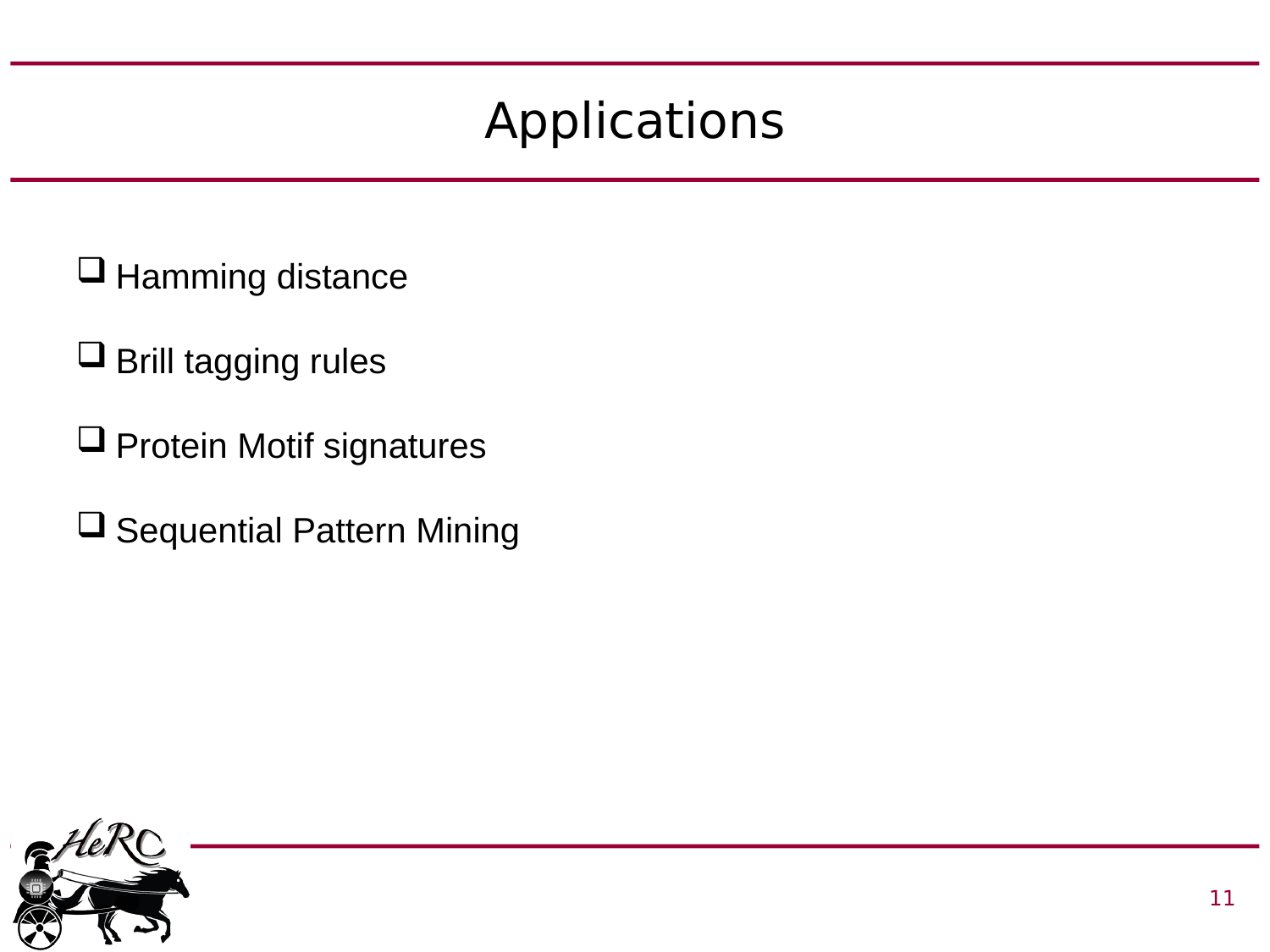

# Applications
Hamming distance

Brill tagging rules

Protein Motif signatures

Sequential Pattern Mining
 			 11